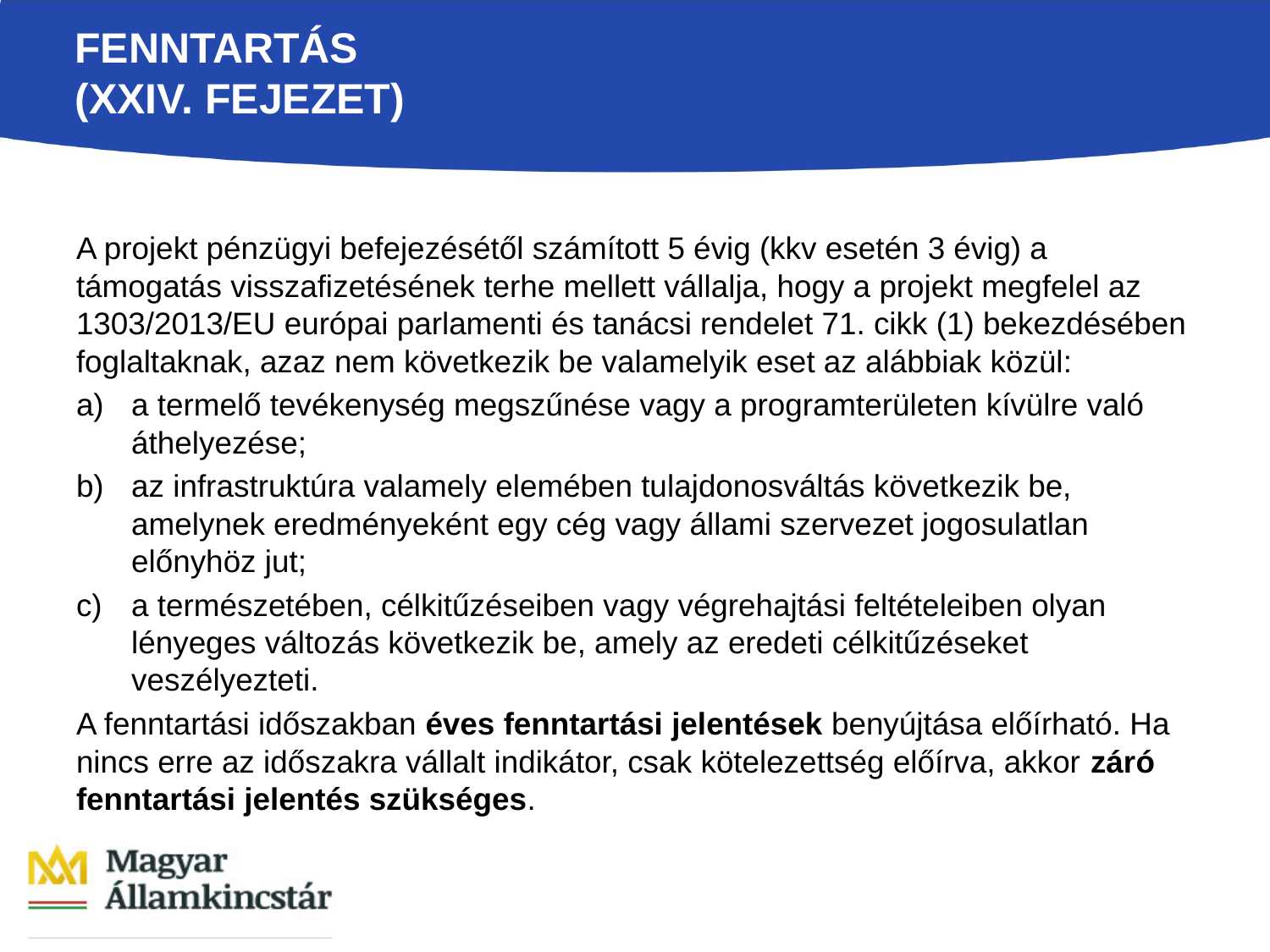

# FENNTARTÁS (xxiv. FEJEZET)
A projekt pénzügyi befejezésétől számított 5 évig (kkv esetén 3 évig) a támogatás visszafizetésének terhe mellett vállalja, hogy a projekt megfelel az 1303/2013/EU európai parlamenti és tanácsi rendelet 71. cikk (1) bekezdésében foglaltaknak, azaz nem következik be valamelyik eset az alábbiak közül:
a termelő tevékenység megszűnése vagy a programterületen kívülre való áthelyezése;
az infrastruktúra valamely elemében tulajdonosváltás következik be, amelynek eredményeként egy cég vagy állami szervezet jogosulatlan előnyhöz jut;
a természetében, célkitűzéseiben vagy végrehajtási feltételeiben olyan lényeges változás következik be, amely az eredeti célkitűzéseket veszélyezteti.
A fenntartási időszakban éves fenntartási jelentések benyújtása előírható. Ha nincs erre az időszakra vállalt indikátor, csak kötelezettség előírva, akkor záró fenntartási jelentés szükséges.